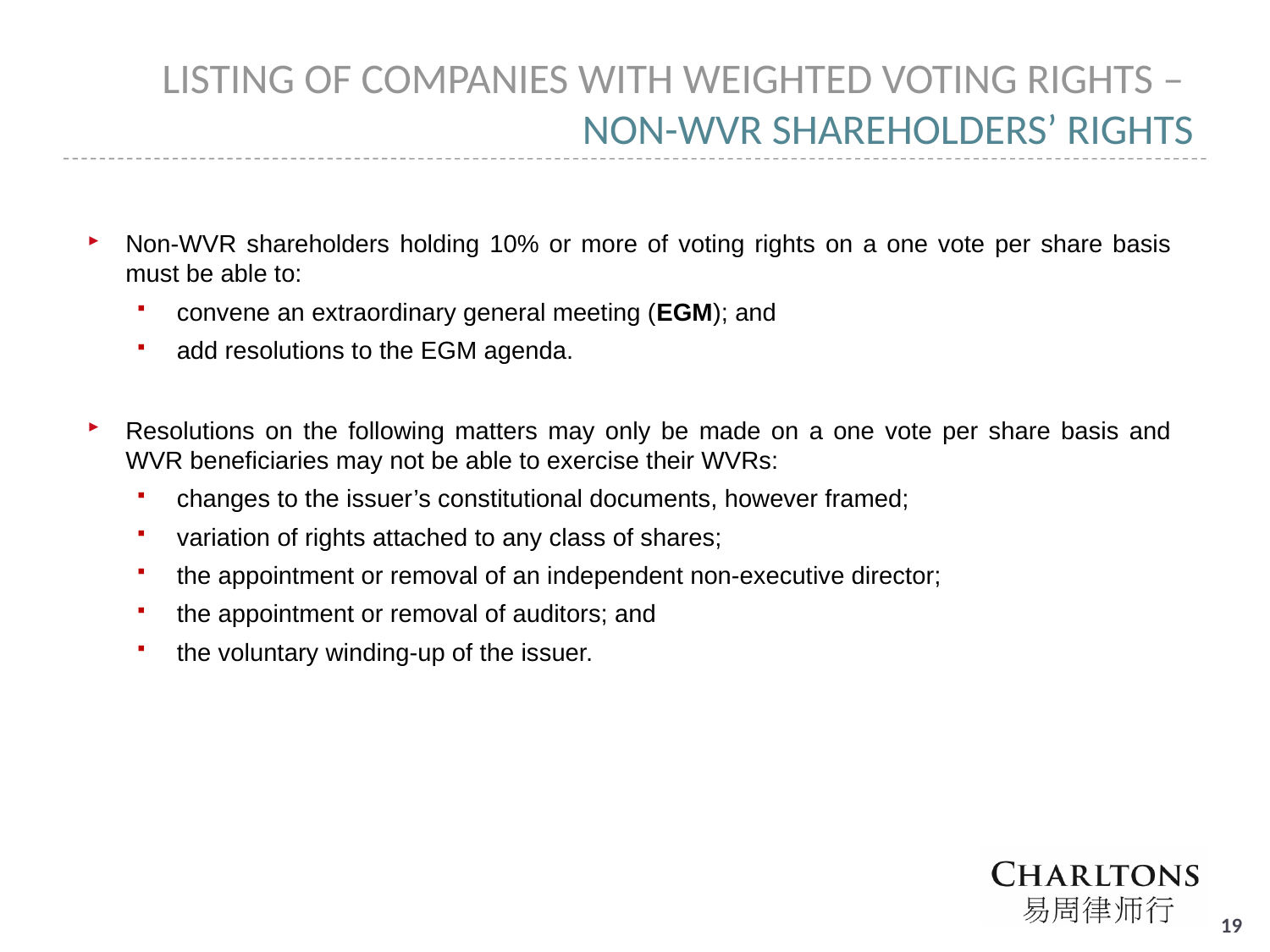

# LISTING OF COMPANIES WITH WEIGHTED VOTING RIGHTS – NON-WVR SHAREHOLDERS’ RIGHTS

Non-WVR shareholders holding 10% or more of voting rights on a one vote per share basis must be able to:
convene an extraordinary general meeting (EGM); and
add resolutions to the EGM agenda.

Resolutions on the following matters may only be made on a one vote per share basis and WVR beneficiaries may not be able to exercise their WVRs:
changes to the issuer’s constitutional documents, however framed;
variation of rights attached to any class of shares;
the appointment or removal of an independent non-executive director;
the appointment or removal of auditors; and
the voluntary winding-up of the issuer.
19